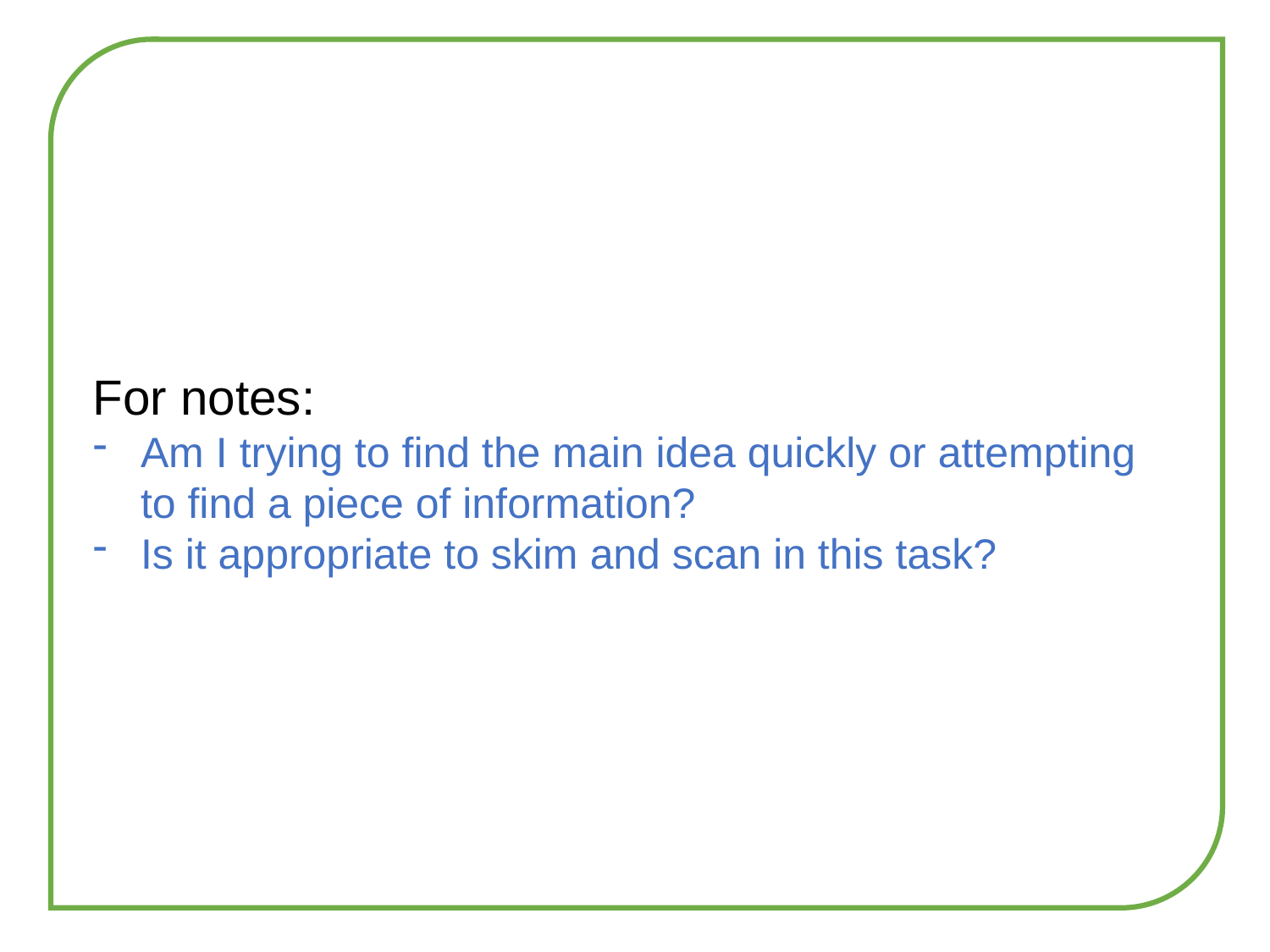

For notes:
Am I trying to find the main idea quickly or attempting to find a piece of information?
Is it appropriate to skim and scan in this task?